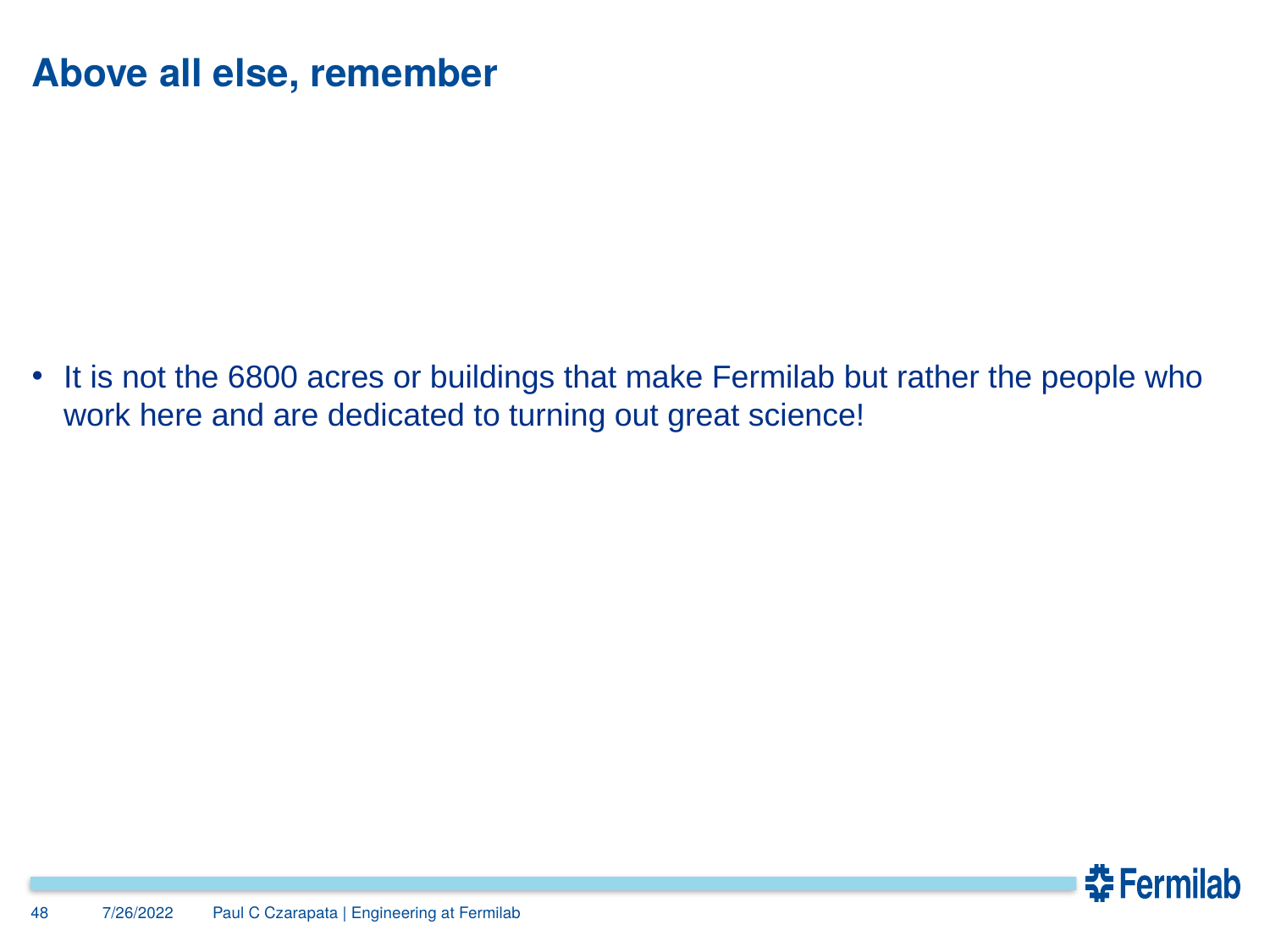

# Above all else, remember

It is not the 6800 acres or buildings that make Fermilab but rather the people who work here and are dedicated to turning out great science!

48
7/26/2022
Paul C Czarapata | Engineering at Fermilab